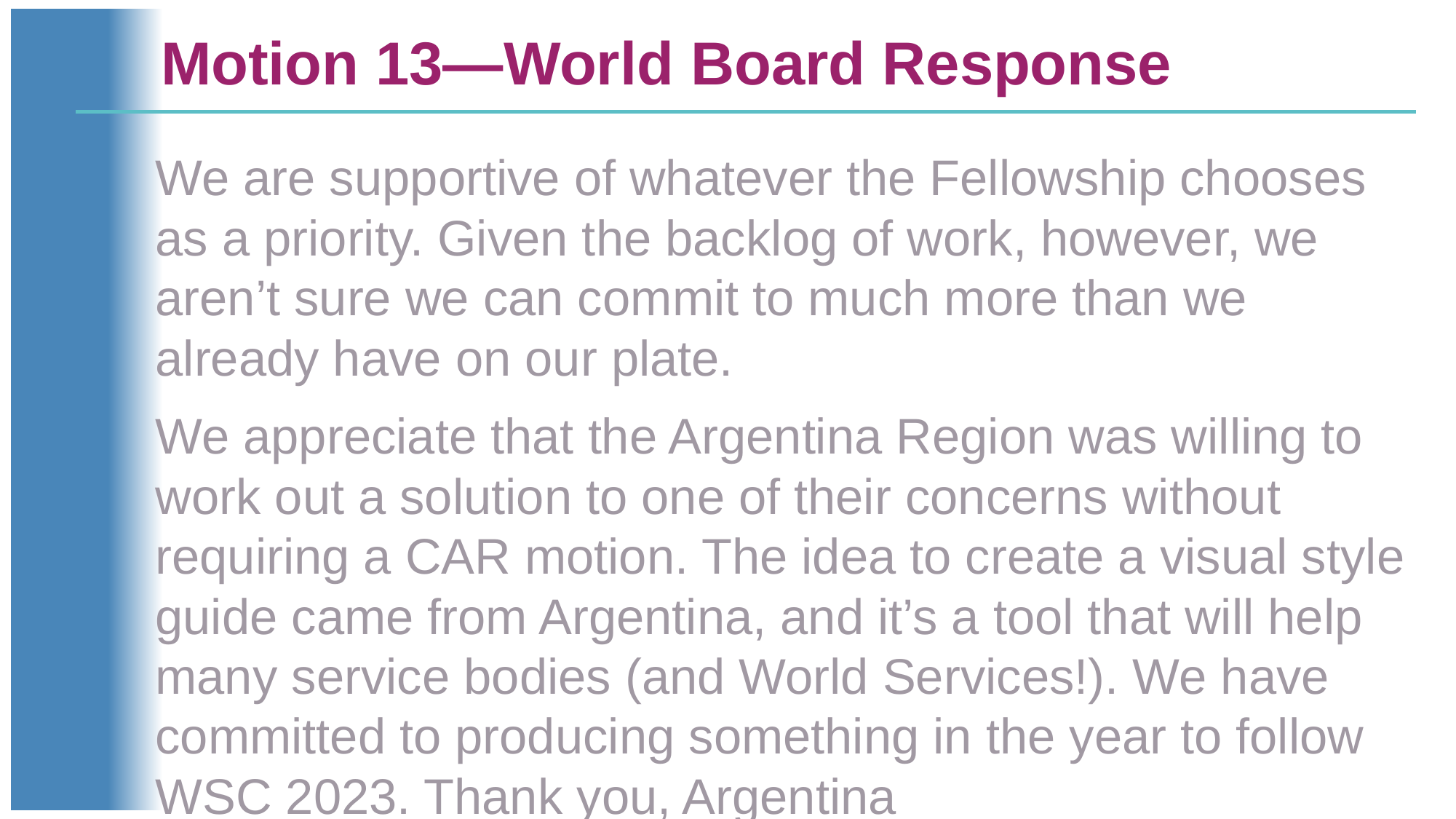

Motion 13—World Board Response
We are supportive of whatever the Fellowship chooses as a priority. Given the backlog of work, however, we aren’t sure we can commit to much more than we already have on our plate.
We appreciate that the Argentina Region was willing to work out a solution to one of their concerns without requiring a CAR motion. The idea to create a visual style guide came from Argentina, and it’s a tool that will help many service bodies (and World Services!). We have committed to producing something in the year to follow WSC 2023. Thank you, Argentina